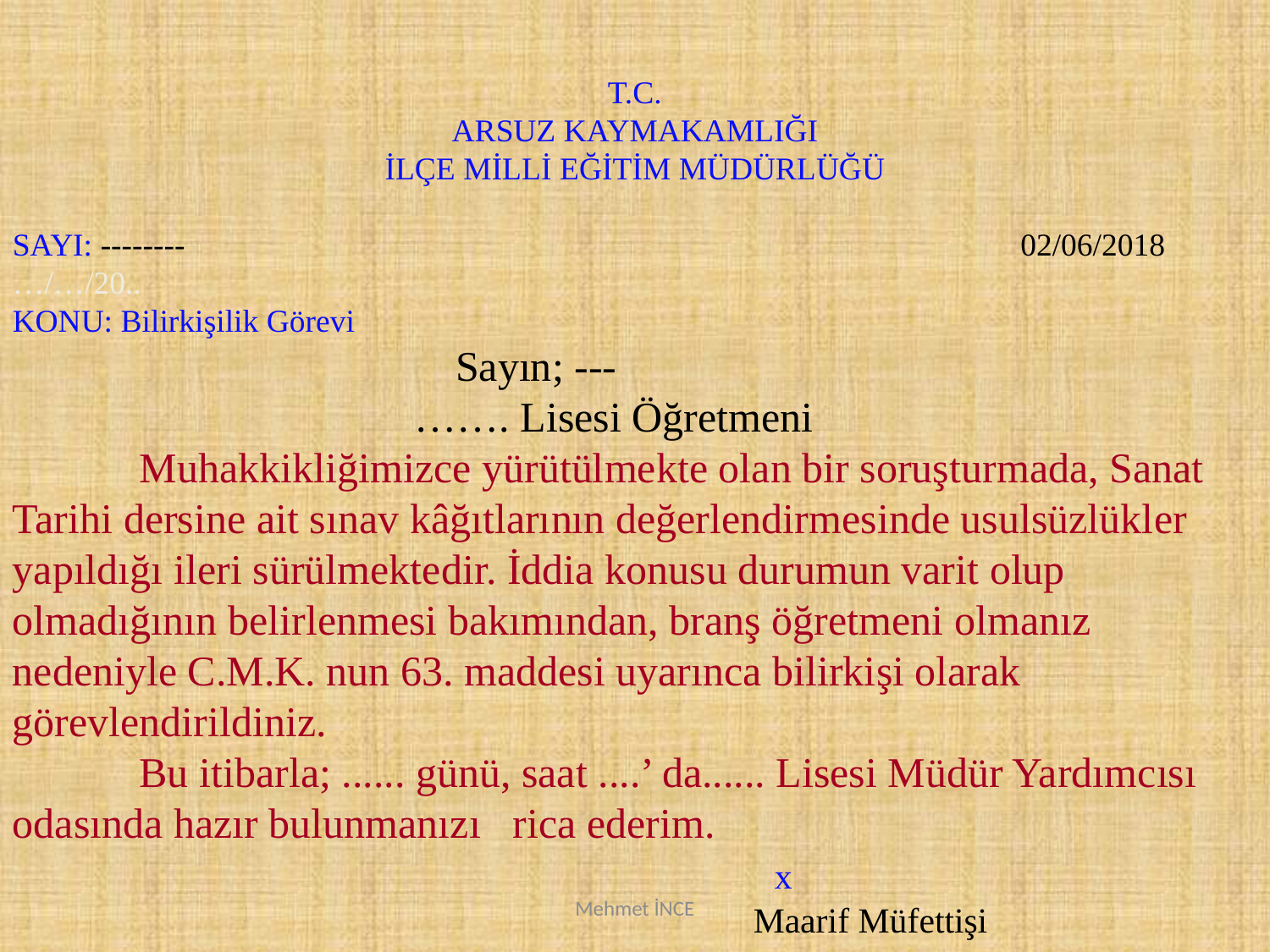

T.C.
ARSUZ KAYMAKAMLIĞI
İLÇE MİLLİ EĞİTİM MÜDÜRLÜĞÜ

SAYI: --------                                                                                                        02/06/2018 …/…/20..
KONU: Bilirkişilik Görevi
			       Sayın; ---
			  ……. Lisesi Öğretmeni
	Muhakkikliğimizce yürütülmekte olan bir soruşturmada, Sanat Tarihi dersine ait sınav kâğıtlarının değerlendirmesinde usulsüzlükler yapıldığı ileri sürülmektedir. İddia konusu durumun varit olup olmadığının belirlenmesi bakımından, branş öğretmeni olmanız nedeniyle C.M.K. nun 63. maddesi uyarınca bilirkişi olarak görevlendirildiniz.
	Bu itibarla; ...... günü, saat ....’ da...... Lisesi Müdür Yardımcısı odasında hazır bulunmanızı   rica ederim.
                                                                        x
                                                     Maarif Müfettişi
Mehmet İNCE